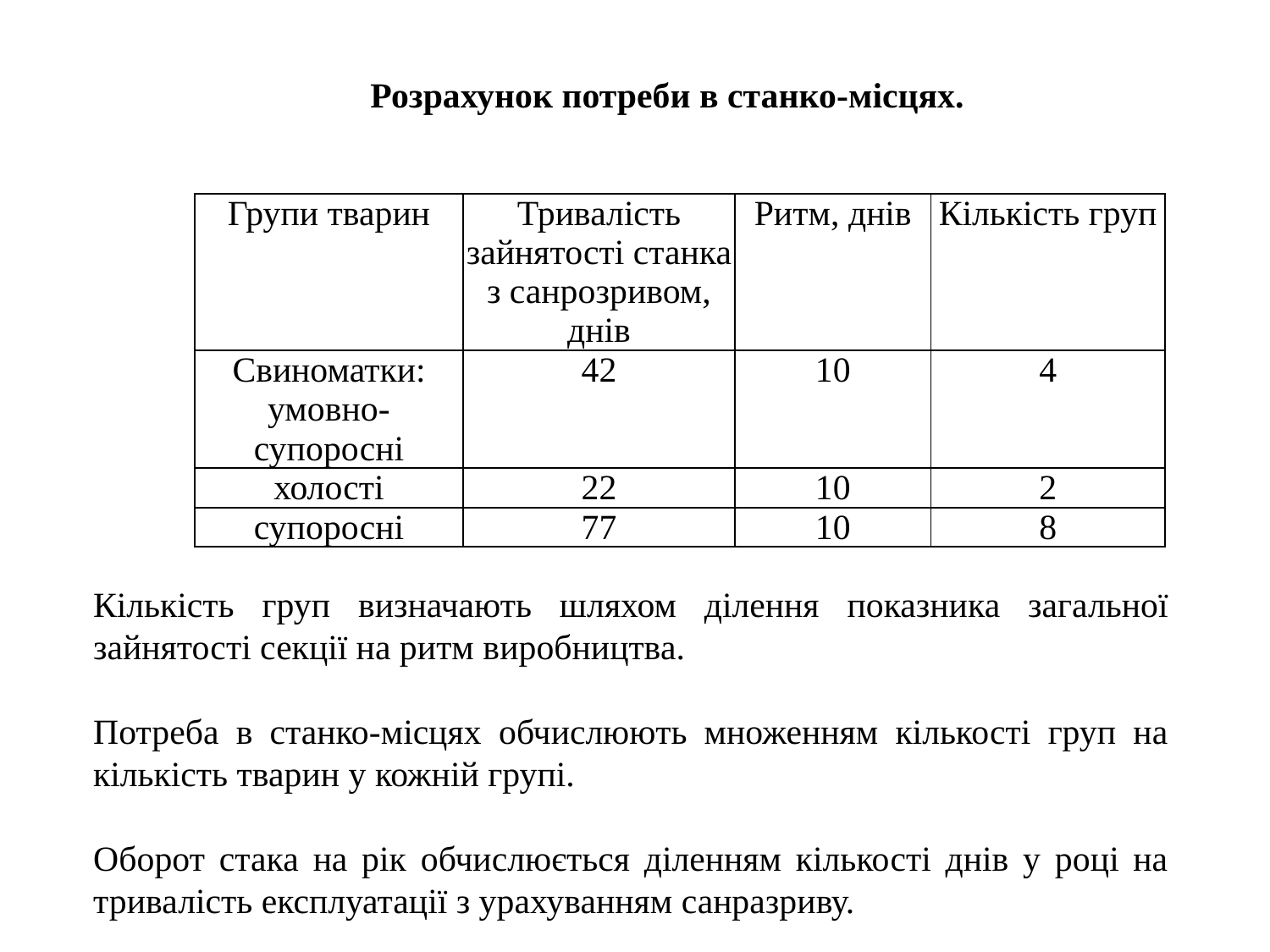

Розрахунок потреби в станко-місцях.

| Групи тварин | Тривалість зайнятості станка з санрозривом, днів | Ритм, днів | Кількість груп |
| --- | --- | --- | --- |
| Свиноматки: умовно-супоросні | 42 | 10 | 4 |
| холості | 22 | 10 | 2 |
| супоросні | 77 | 10 | 8 |
Кількість груп визначають шляхом ділення показника загальної зайнятості секції на ритм виробництва.

Потреба в станко-місцях обчислюють множенням кількості груп на кількість тварин у кожній групі.

Оборот стака на рік обчислюється діленням кількості днів у році на тривалість експлуатації з урахуванням санразриву.